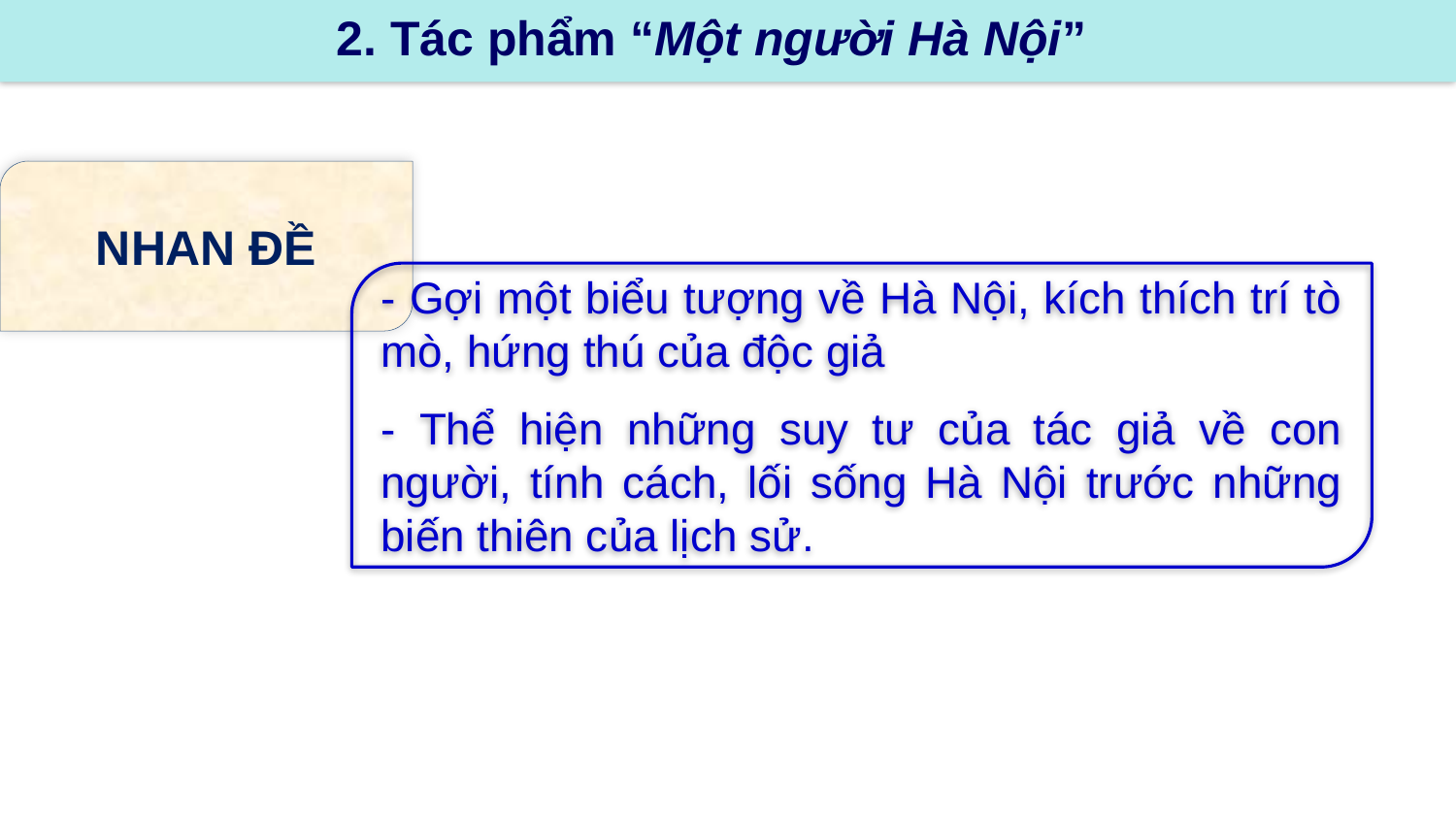

2. Tác phẩm “Một người Hà Nội”
NHAN ĐỀ
- Gợi một biểu tượng về Hà Nội, kích thích trí tò mò, hứng thú của độc giả
- Thể hiện những suy tư của tác giả về con người, tính cách, lối sống Hà Nội trước những biến thiên của lịch sử.